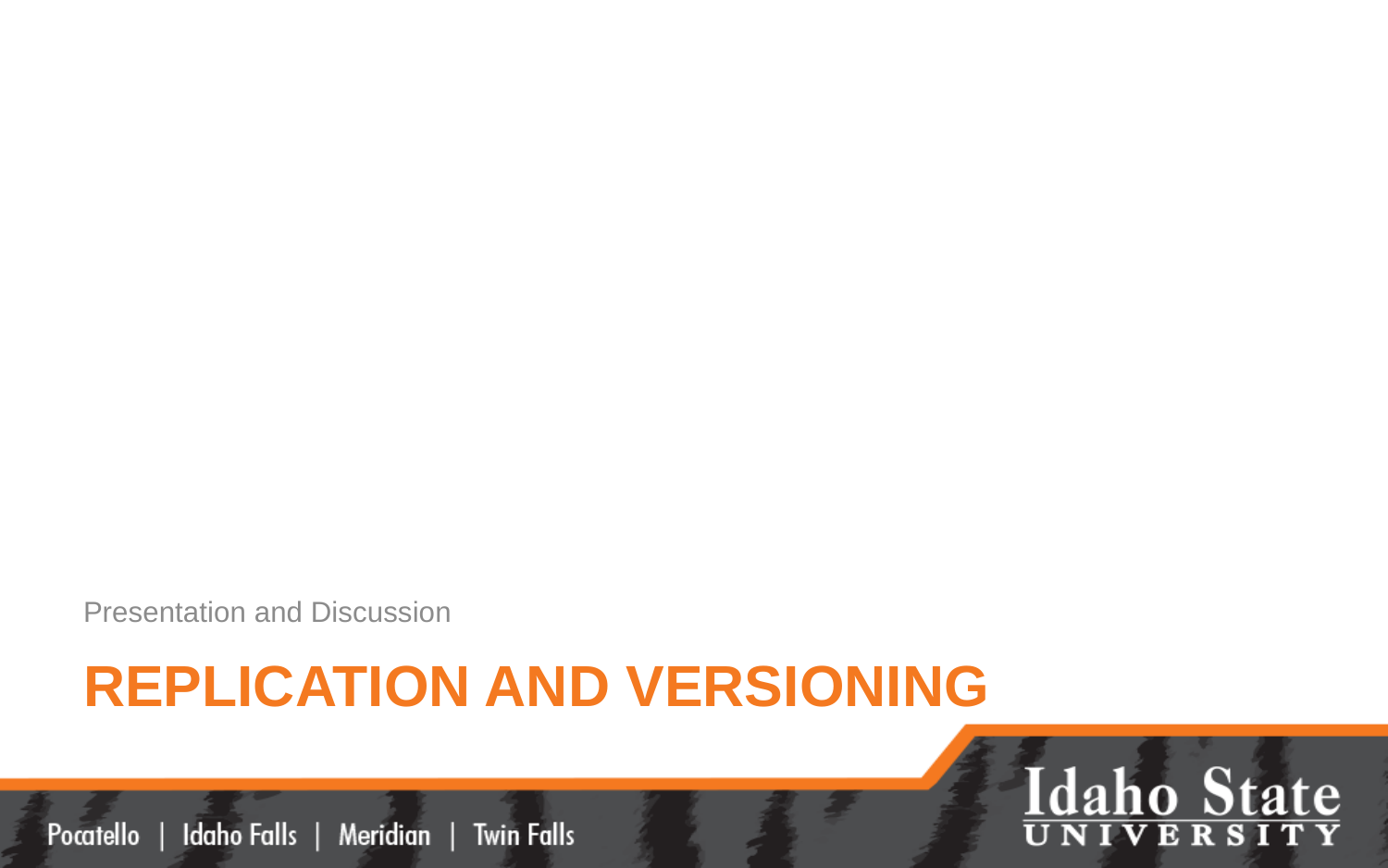

Presentation and Discussion
# Replication and versioning